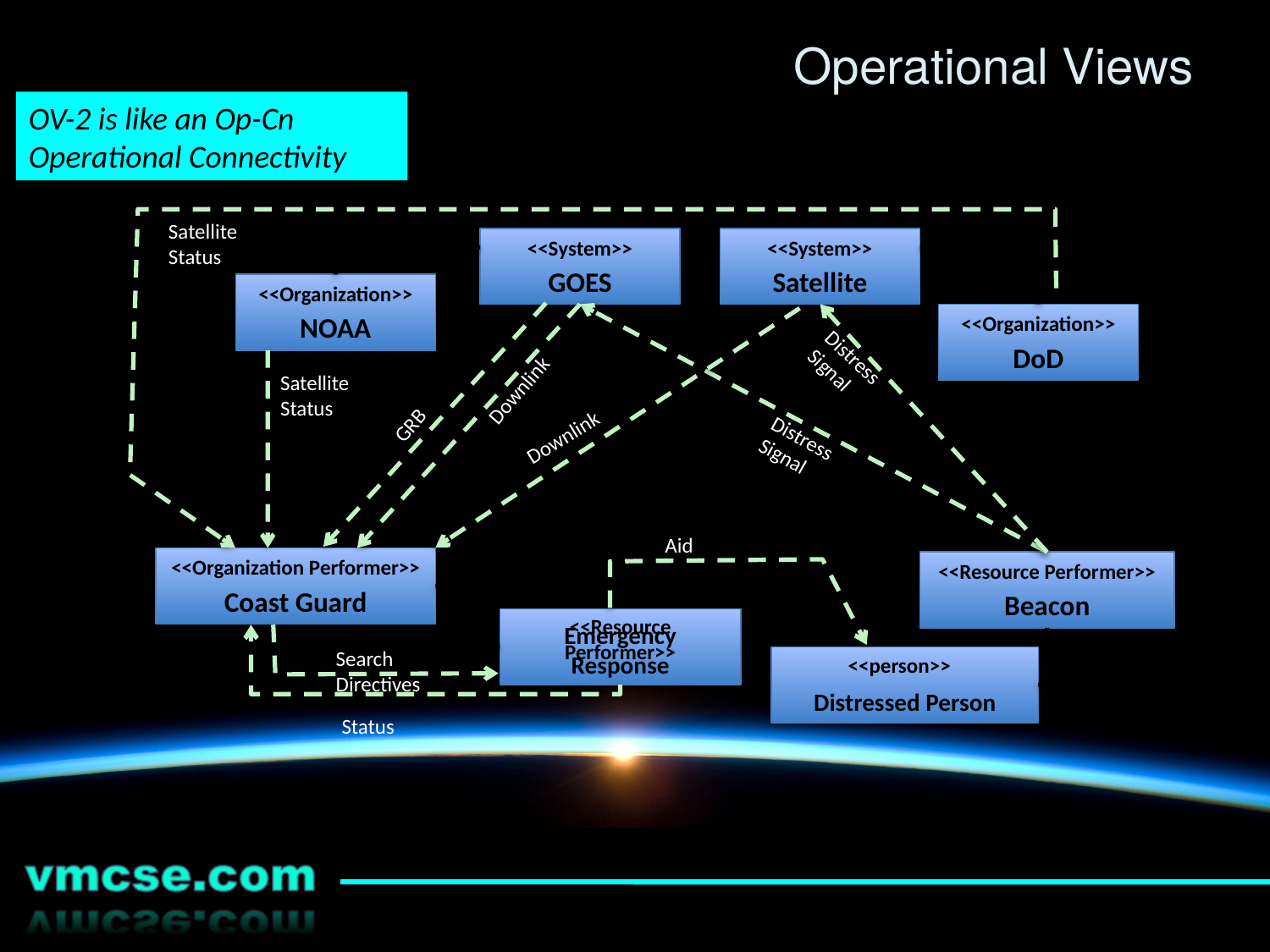

# Operational Views
OV-2 is like an Op-Cn Operational Connectivity

Satellite Status
<<System>>
<<System>>
Satellite
GOES
<<Organization>>
NOAA
<<Organization>>
DoD
Distress Signal
Downlink
Satellite Status
GRB
Downlink
Distress Signal
Aid
Coast Guard
<<Organization Performer>>
<<Resource Performer>>
Beacon

<<Resource Performer>>
Emergency Response

Search Directives
<<person>>
Distressed Person
Status